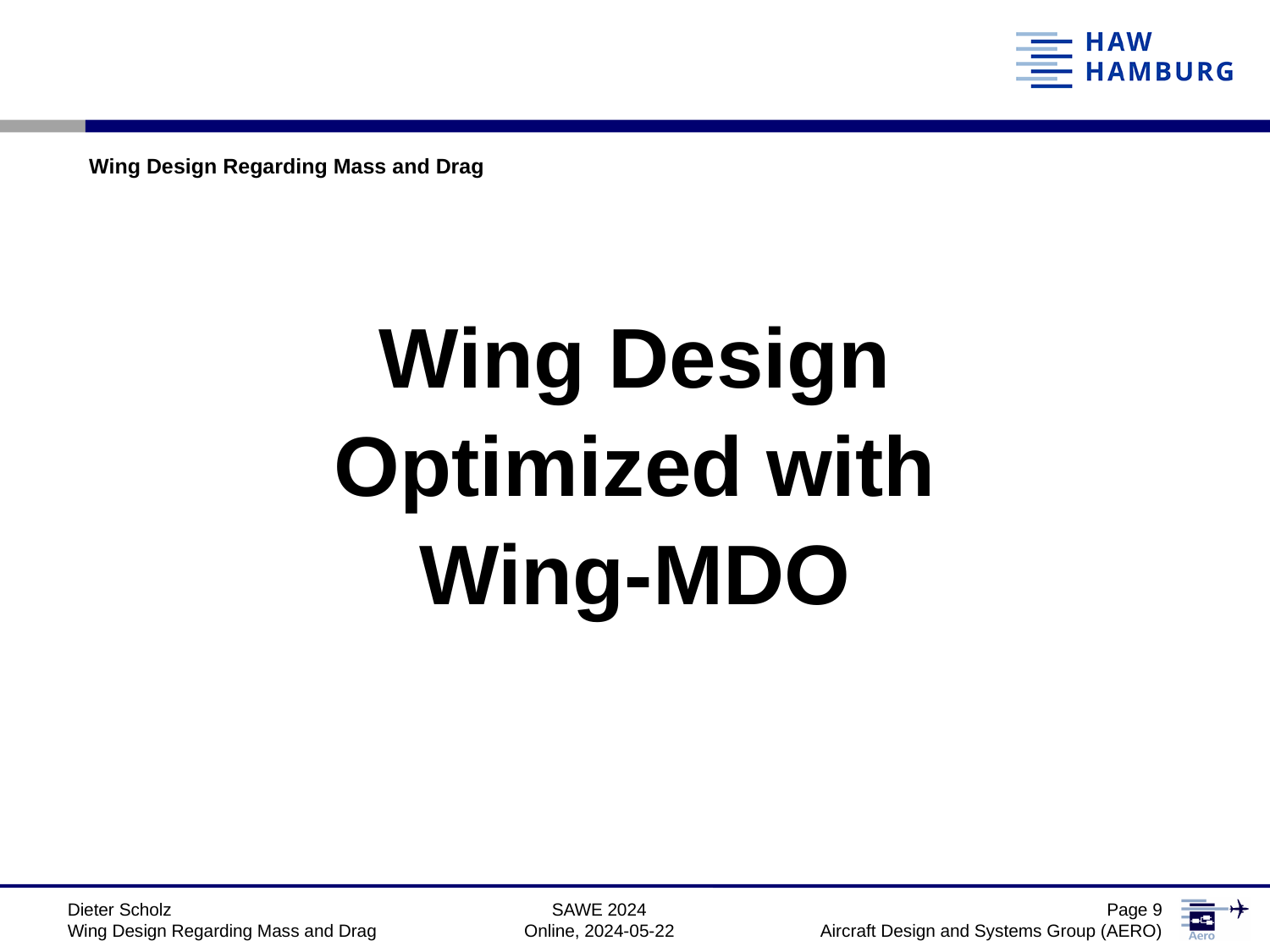

Wing Design Regarding Mass and Drag
Wing Design
 Optimized with
Wing-MDO